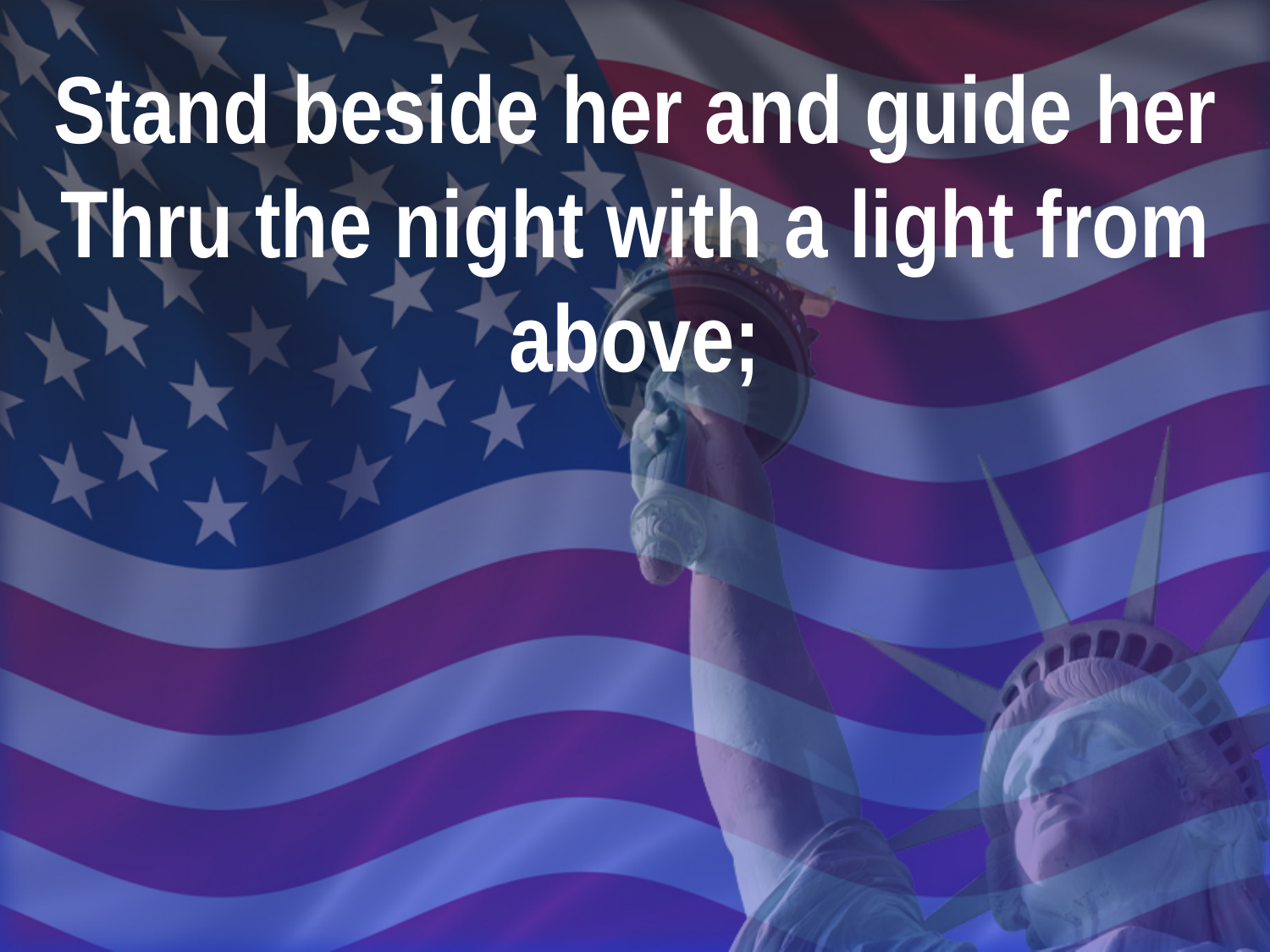

Stand beside her and guide her
Thru the night with a light from above;